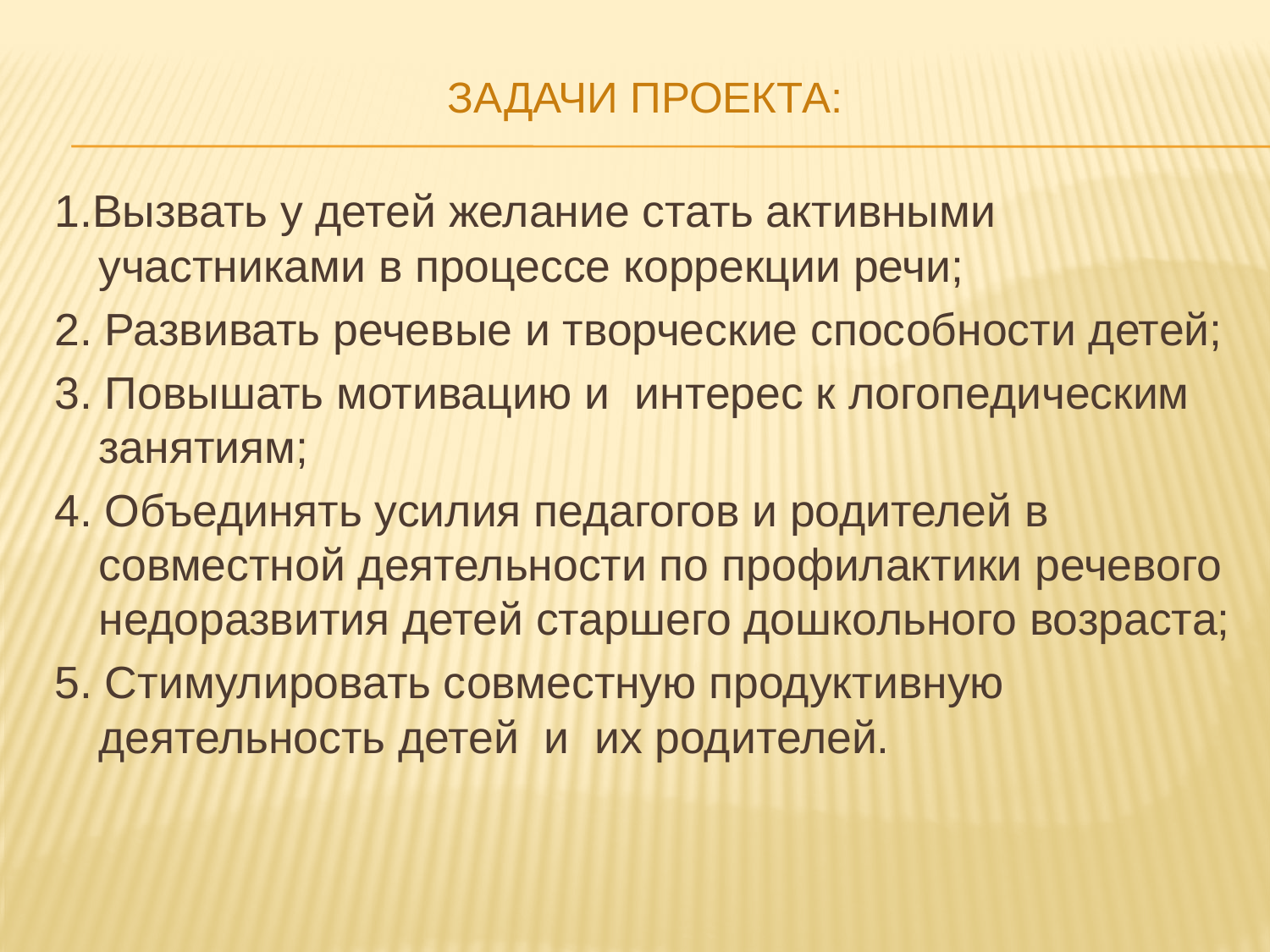

# Задачи проекта:
1.Вызвать у детей желание стать активными  участниками в процессе коррекции речи;
2. Развивать речевые и творческие способности детей;
3. Повышать мотивацию и  интерес к логопедическим занятиям;
4. Объединять усилия педагогов и родителей в совместной деятельности по профилактики речевого недоразвития детей старшего дошкольного возраста;
5. Стимулировать совместную продуктивную деятельность детей  и  их родителей.